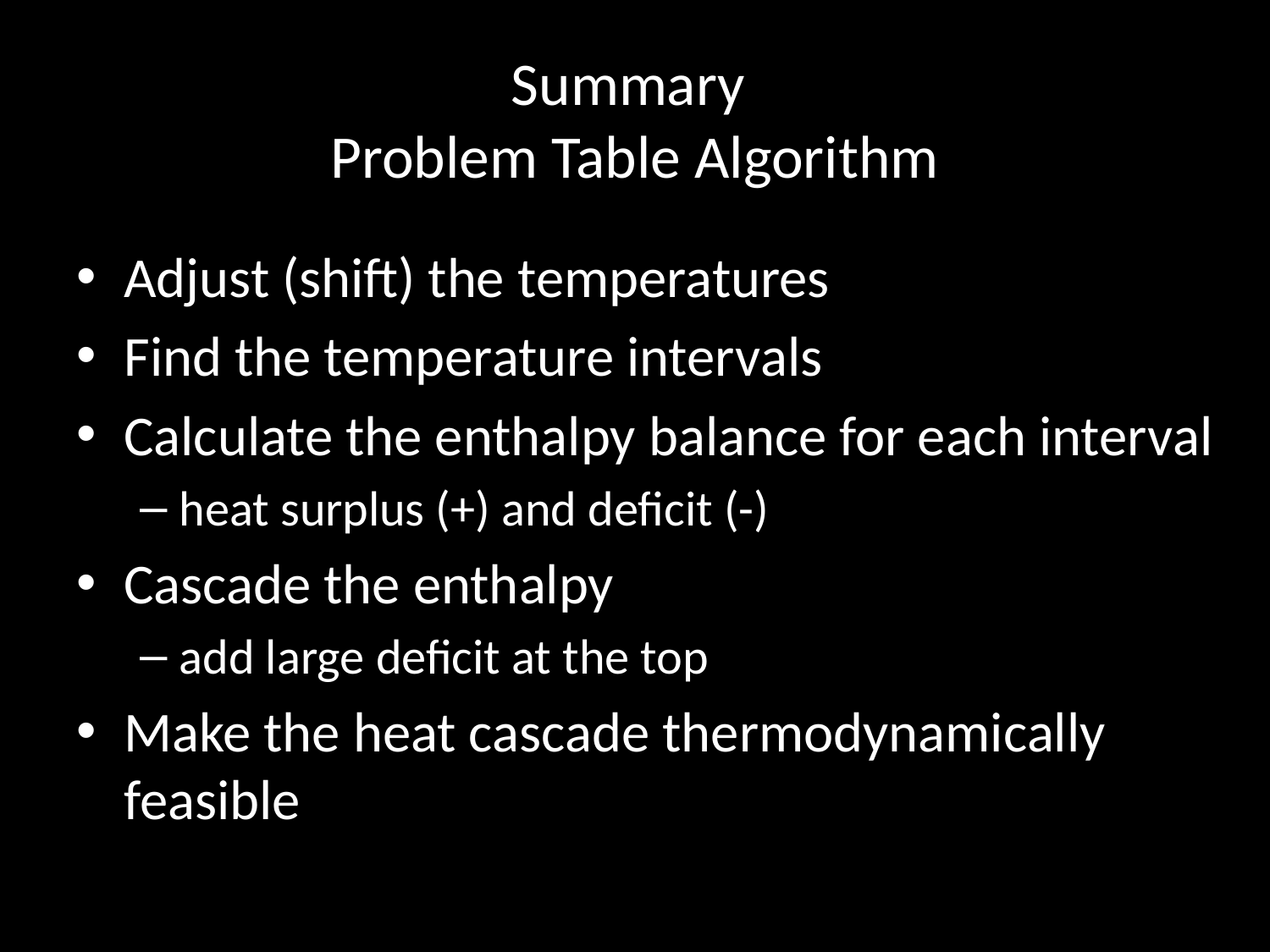

# Summary Problem Table Algorithm
Adjust (shift) the temperatures
Find the temperature intervals
Calculate the enthalpy balance for each interval
heat surplus (+) and deficit (-)
Cascade the enthalpy
add large deficit at the top
Make the heat cascade thermodynamically feasible